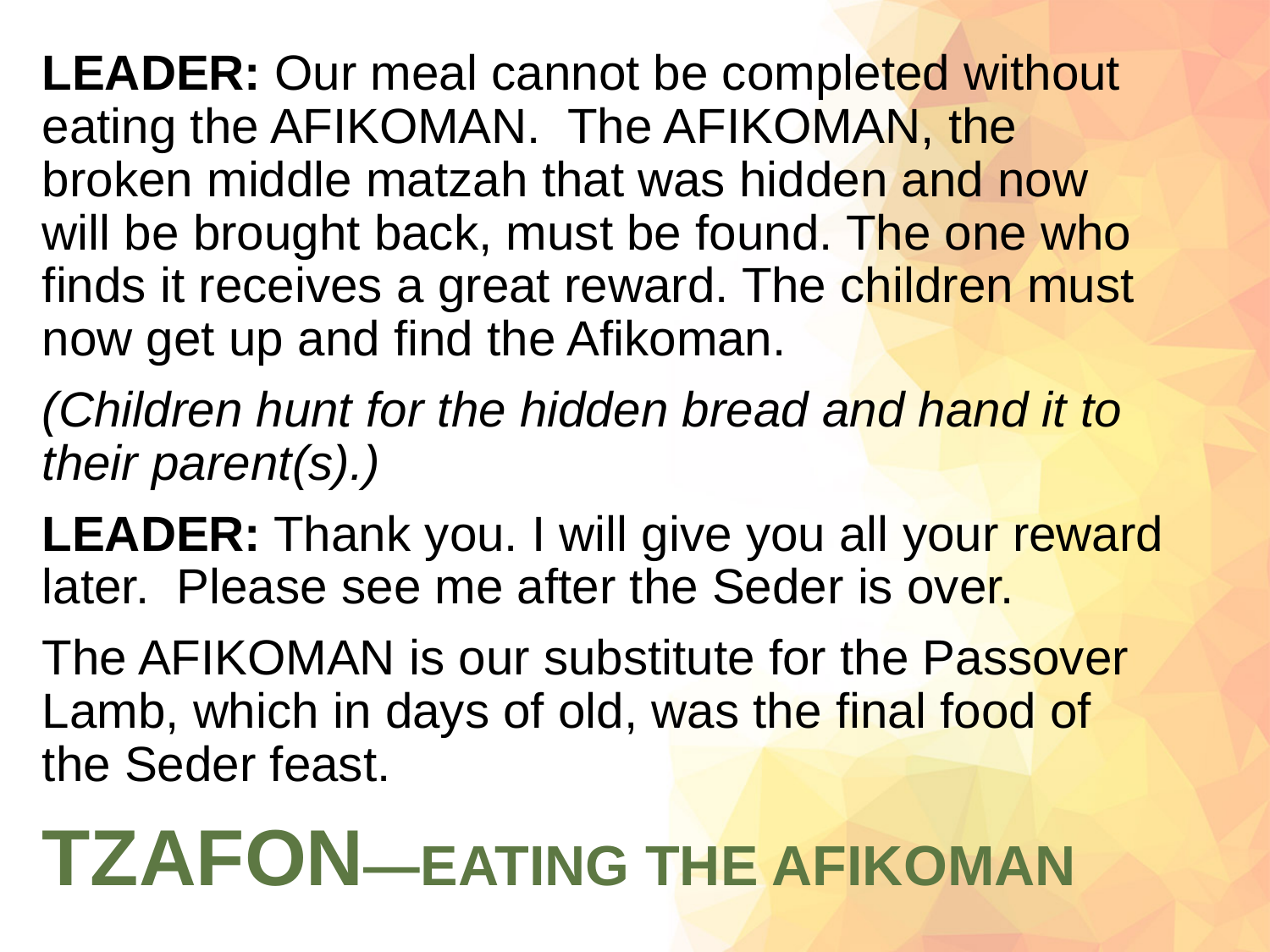

LEADER: Our meal cannot be completed without eating the AFIKOMAN.  The AFIKOMAN, the broken middle matzah that was hidden and now will be brought back, must be found. The one who finds it receives a great reward. The children must now get up and find the Afikoman.
(Children hunt for the hidden bread and hand it to their parent(s).)
LEADER: Thank you. I will give you all your reward later.  Please see me after the Seder is over.
The AFIKOMAN is our substitute for the Passover Lamb, which in days of old, was the final food of the Seder feast.

# TZAFON—EATING THE AFIKOMAN